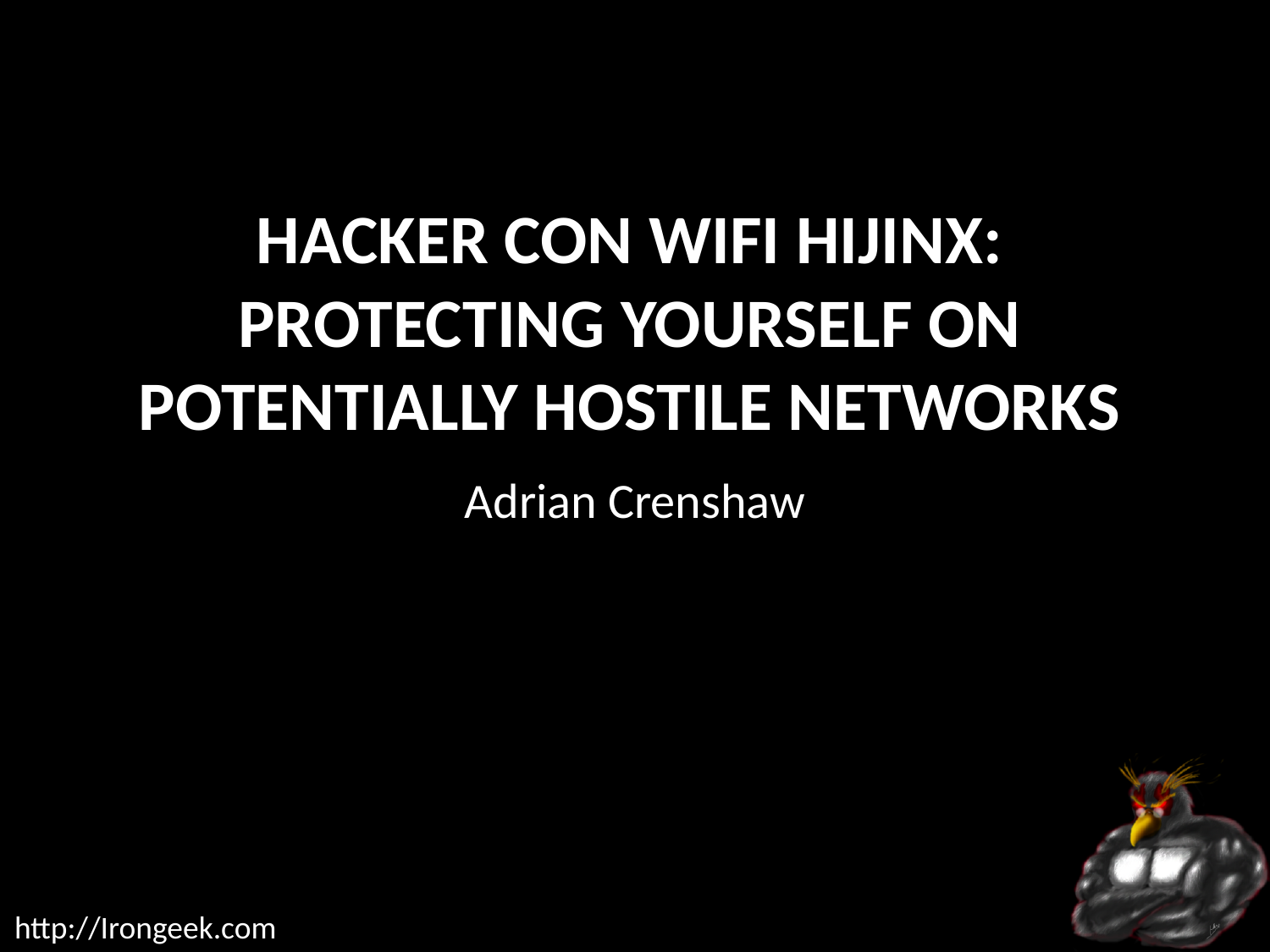

# Hacker Con WiFi Hijinx: Protecting Yourself On Potentially Hostile Networks
Adrian Crenshaw